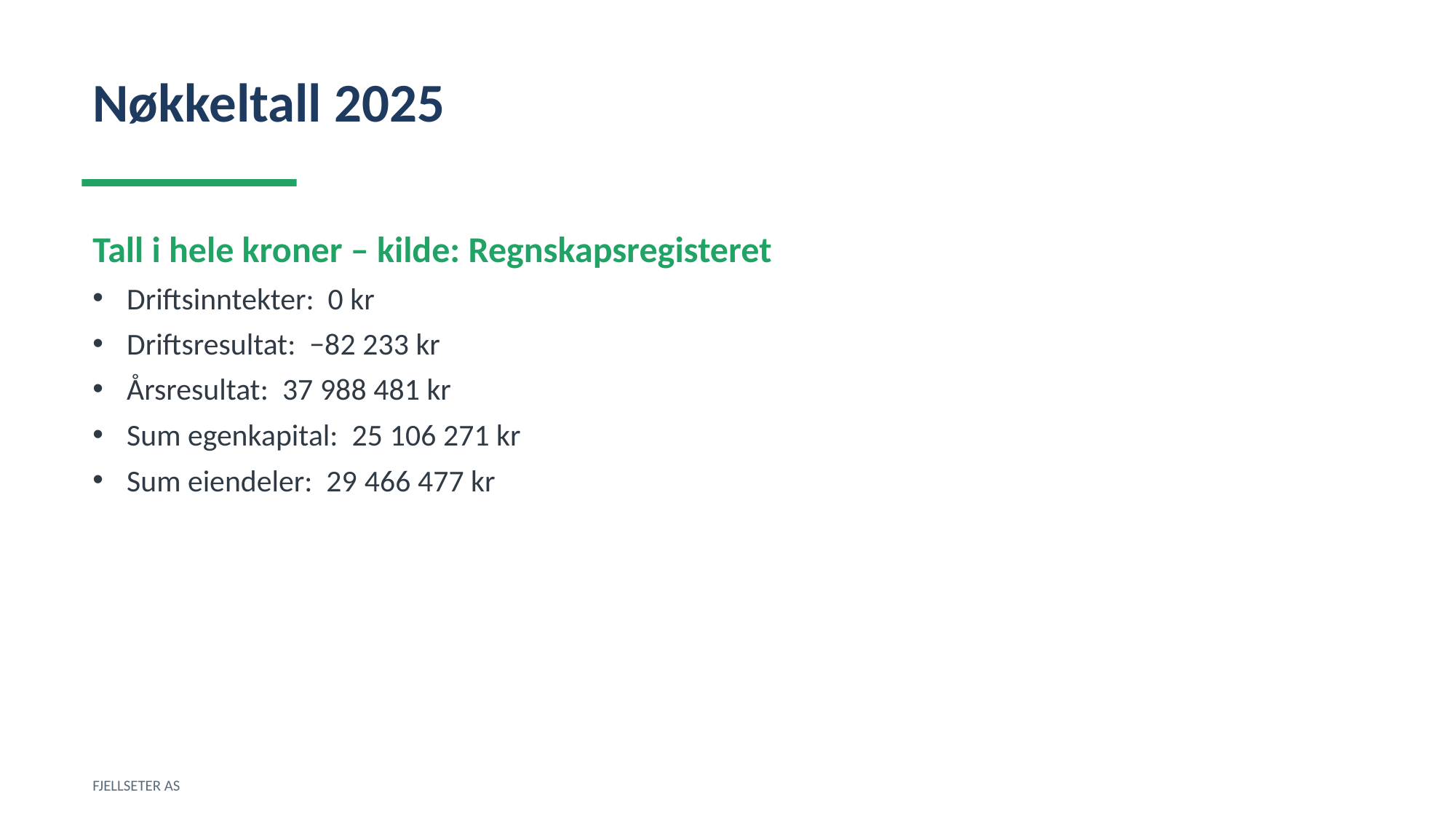

Nøkkeltall 2025

Tall i hele kroner – kilde: Regnskapsregisteret
Driftsinntekter:  0 kr
Driftsresultat:  −82 233 kr
Årsresultat:  37 988 481 kr
Sum egenkapital:  25 106 271 kr
Sum eiendeler:  29 466 477 kr
FJELLSETER AS